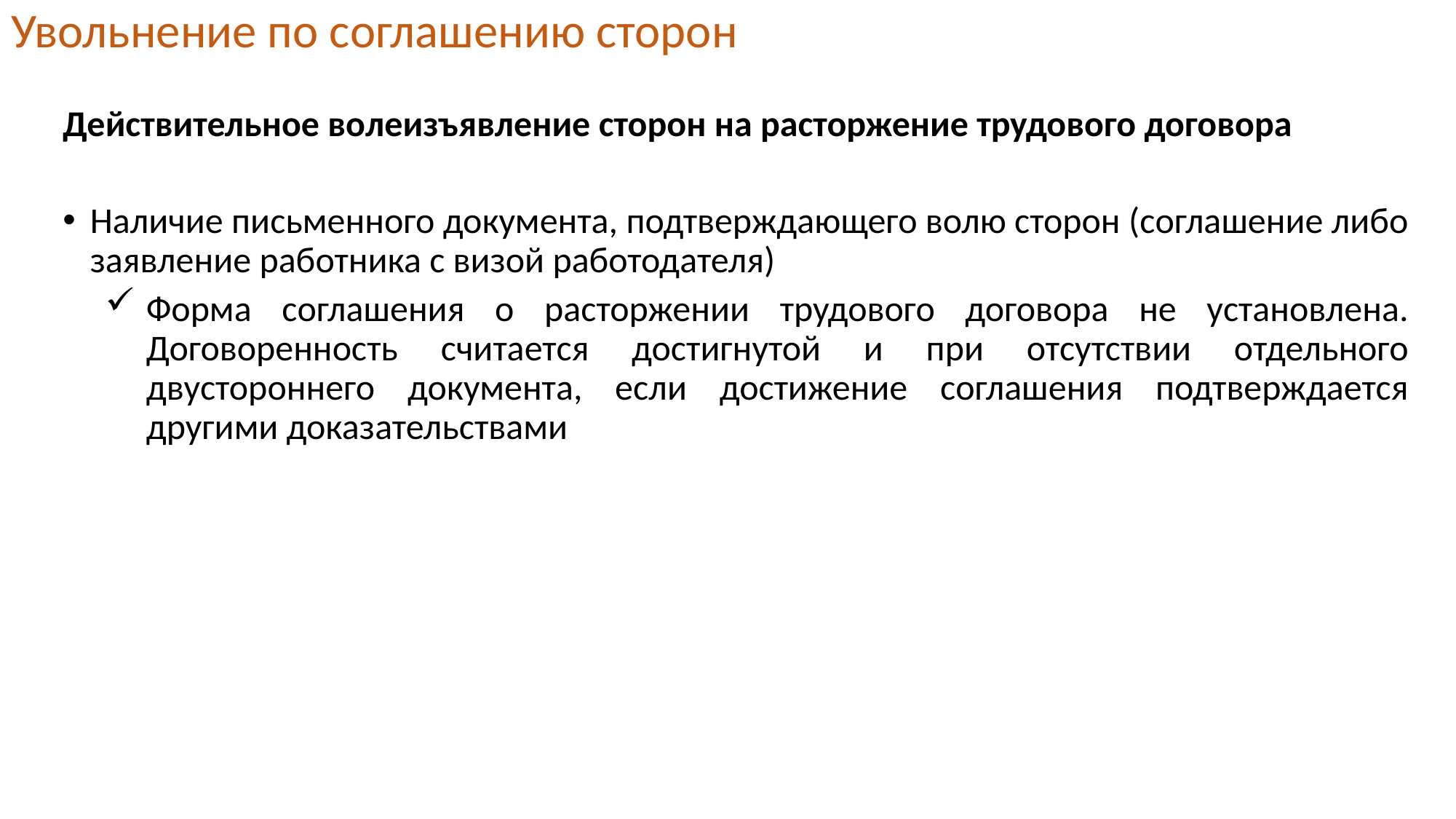

# Увольнение по соглашению сторон
Действительное волеизъявление сторон на расторжение трудового договора

Наличие письменного документа, подтверждающего волю сторон (соглашение либо заявление работника с визой работодателя)
Форма соглашения о расторжении трудового договора не установлена. Договоренность считается достигнутой и при отсутствии отдельного двустороннего документа, если достижение соглашения подтверждается другими доказательствами